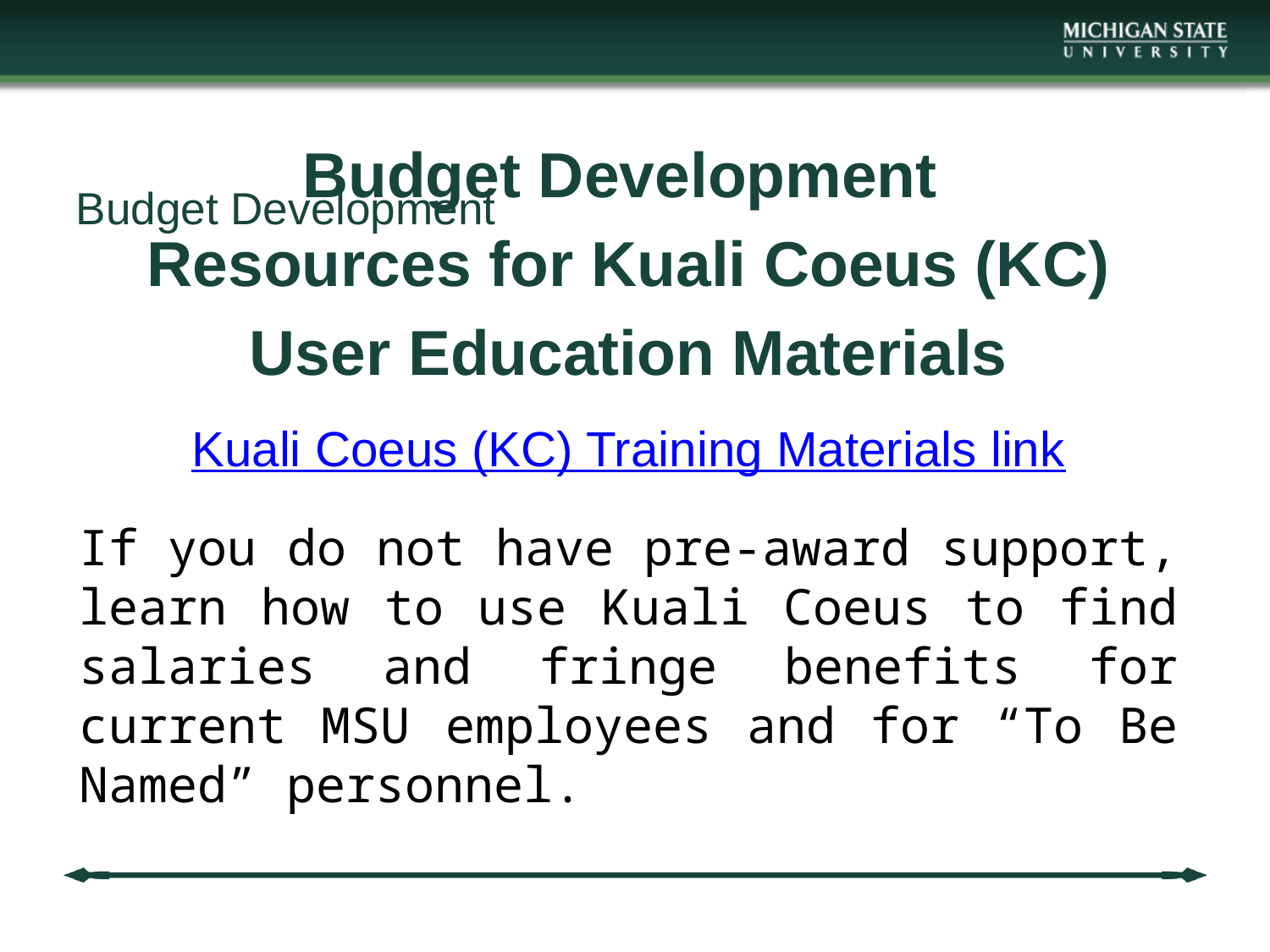

Budget Development
Resources for Kuali Coeus (KC)
User Education Materials

Kuali Coeus (KC) Training Materials link

If you do not have pre-award support, learn how to use Kuali Coeus to find salaries and fringe benefits for current MSU employees and for “To Be Named” personnel.

# Budget Development